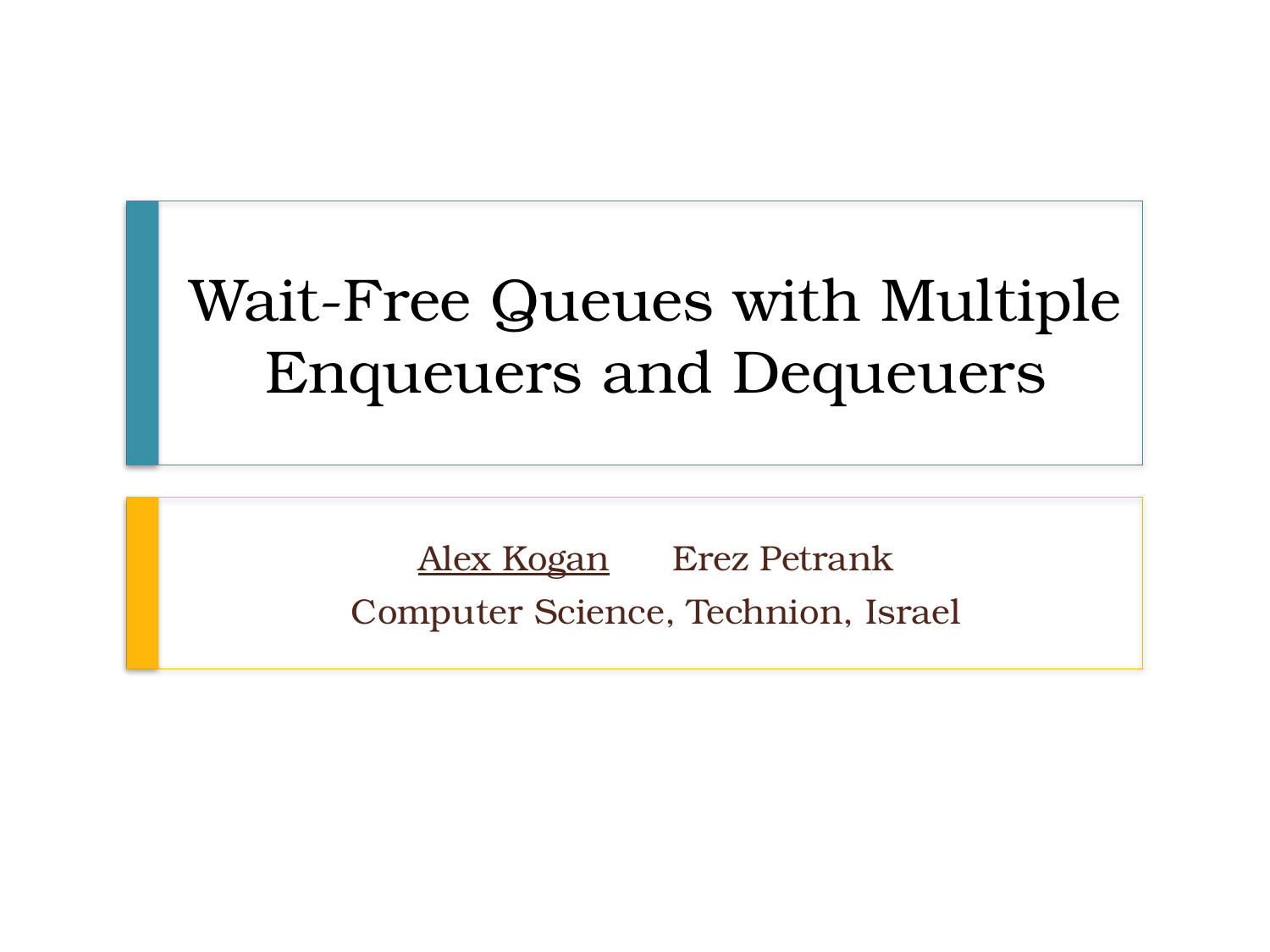

# Wait-Free Queues with Multiple Enqueuers and Dequeuers
Alex Kogan 	Erez Petrank
Computer Science, Technion, Israel